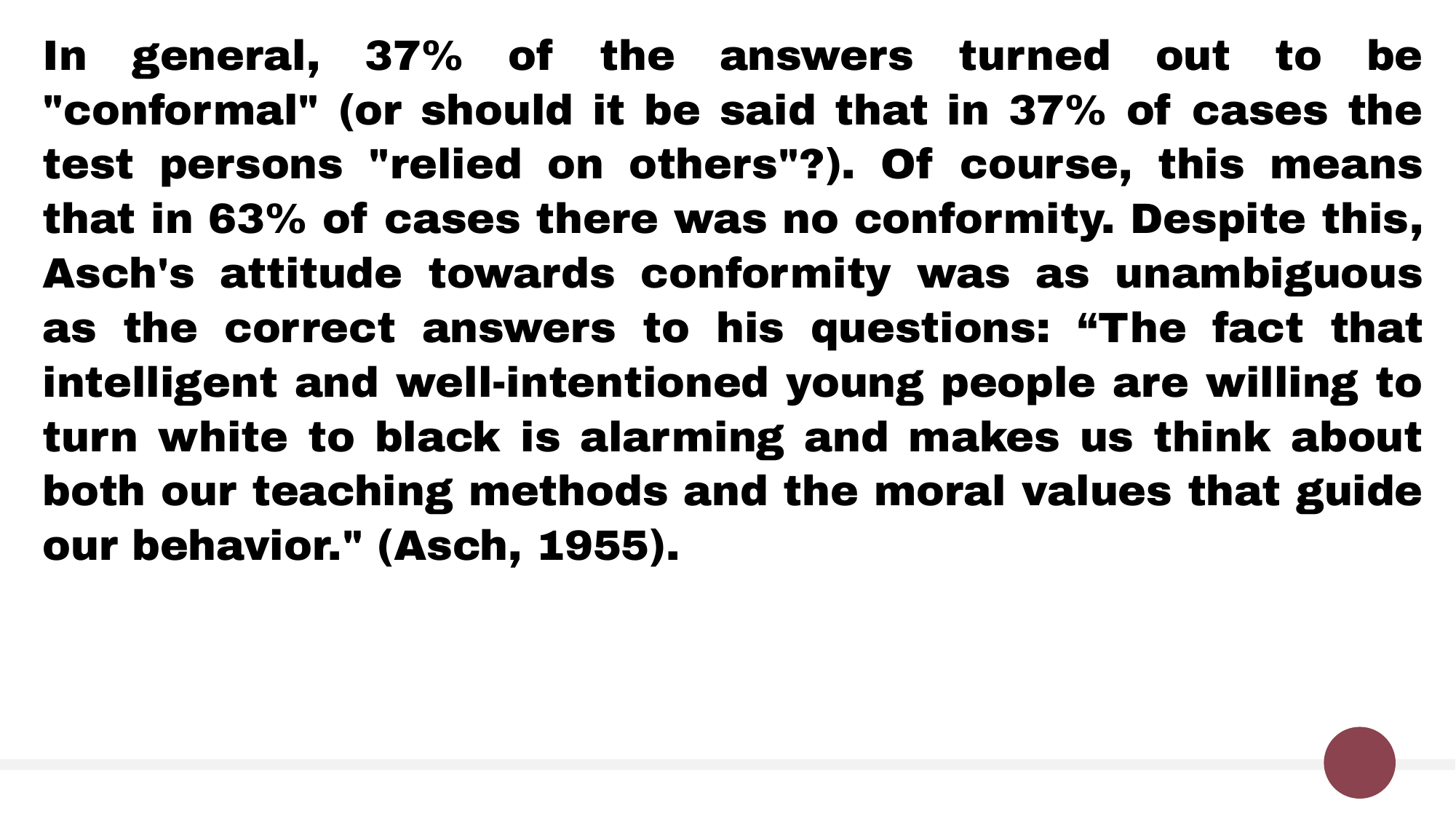

In general, 37% of the answers turned out to be "conformal" (or should it be said that in 37% of cases the test persons "relied on others"?). Of course, this means that in 63% of cases there was no conformity. Despite this, Asch's attitude towards conformity was as unambiguous as the correct answers to his questions: “The fact that intelligent and well-intentioned young people are willing to turn white to black is alarming and makes us think about both our teaching methods and the moral values that guide our behavior." (Asch, 1955).